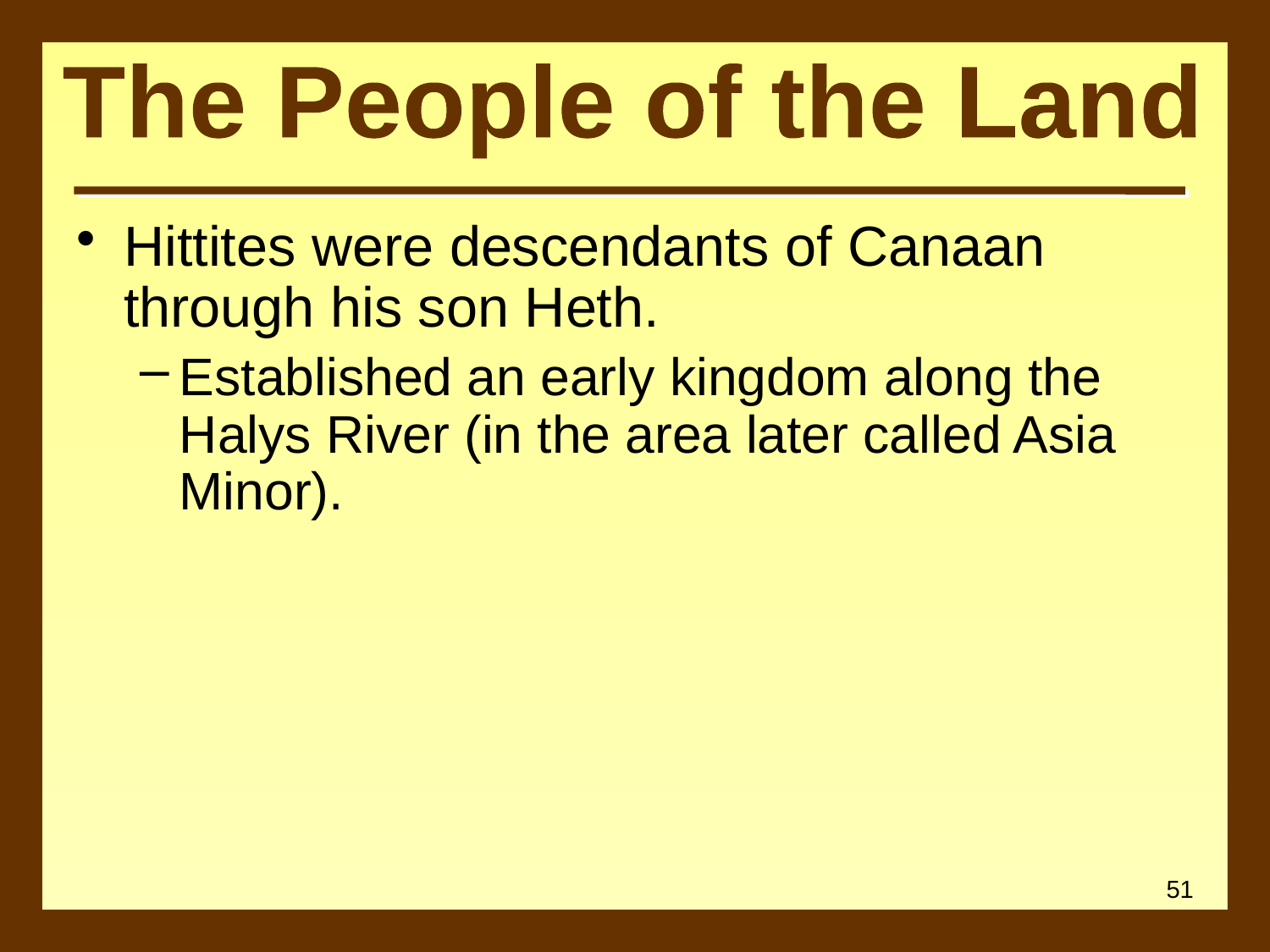

The People of the Land

Hittites were descendants of Canaan through his son Heth.
Established an early kingdom along the Halys River (in the area later called Asia Minor).

51